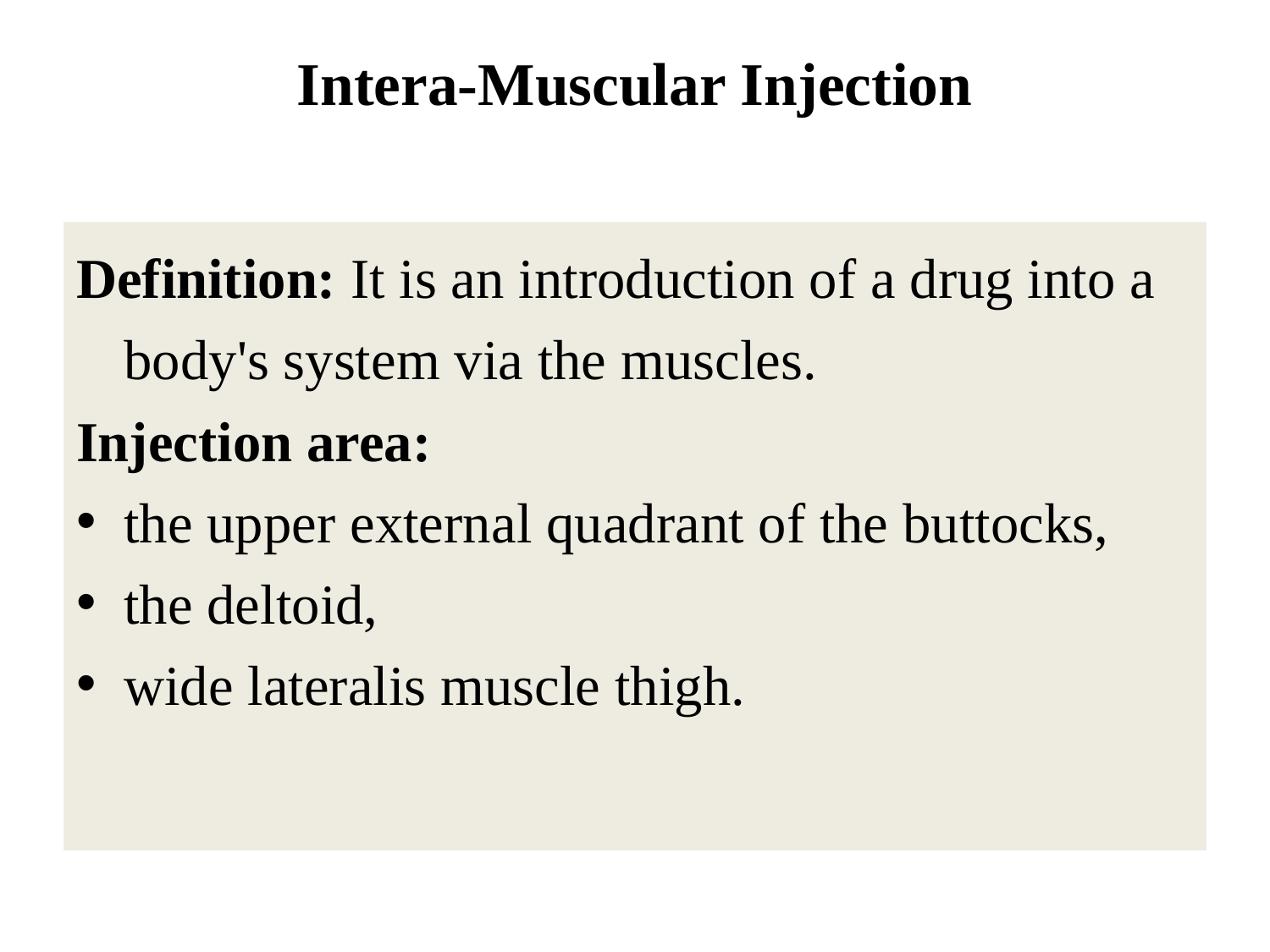

# Intera-Muscular Injection
Definition: It is an introduction of a drug into a body's system via the muscles.
Injection area:
the upper external quadrant of the buttocks,
the deltoid,
wide lateralis muscle thigh.